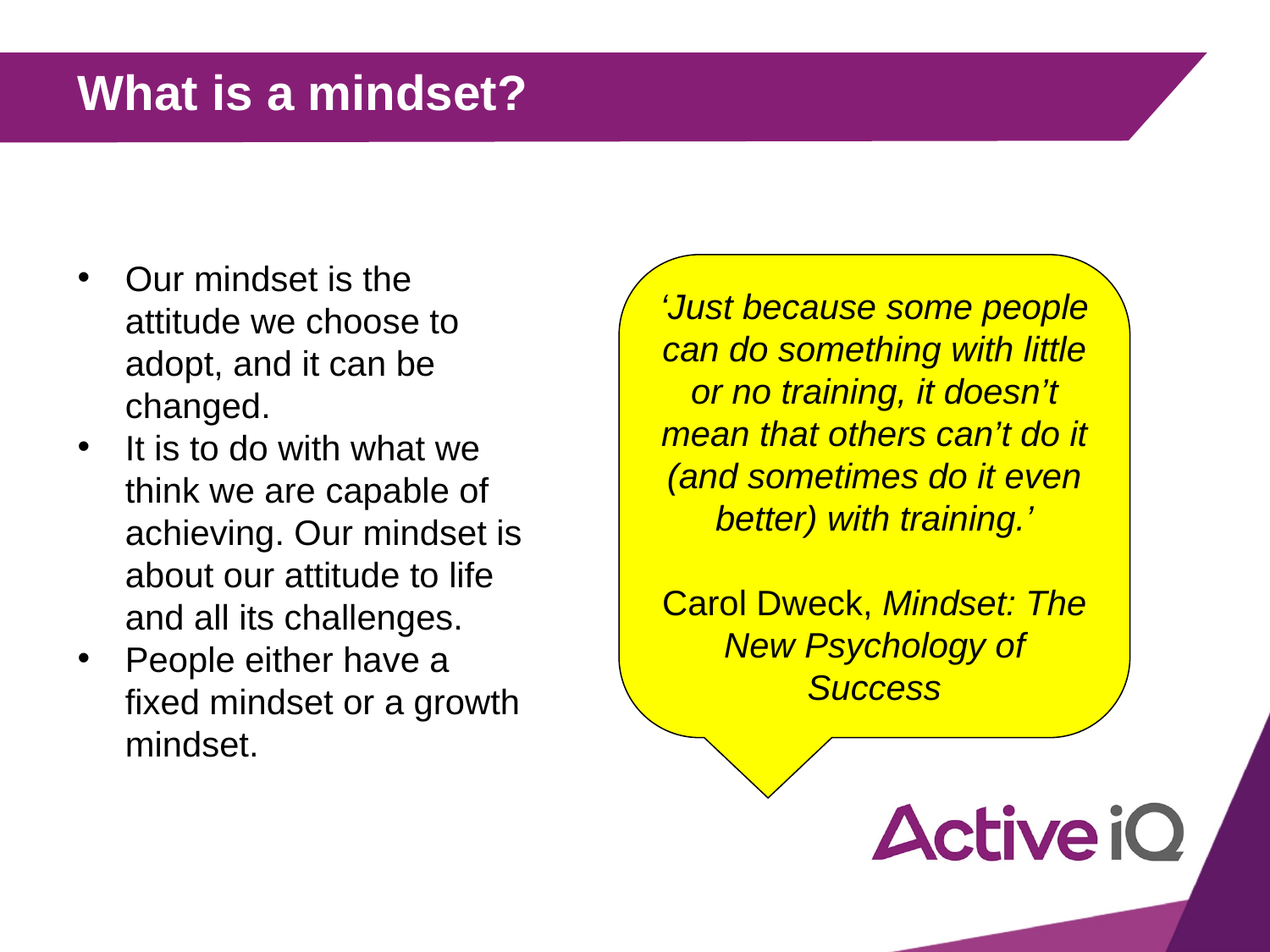

# What is a mindset?

Our mindset is the attitude we choose to adopt, and it can be changed.
It is to do with what we think we are capable of achieving. Our mindset is about our attitude to life and all its challenges.
People either have a fixed mindset or a growth mindset.

‘Just because some people can do something with little or no training, it doesn’t mean that others can’t do it (and sometimes do it even better) with training.’

Carol Dweck, Mindset: The New Psychology of Success